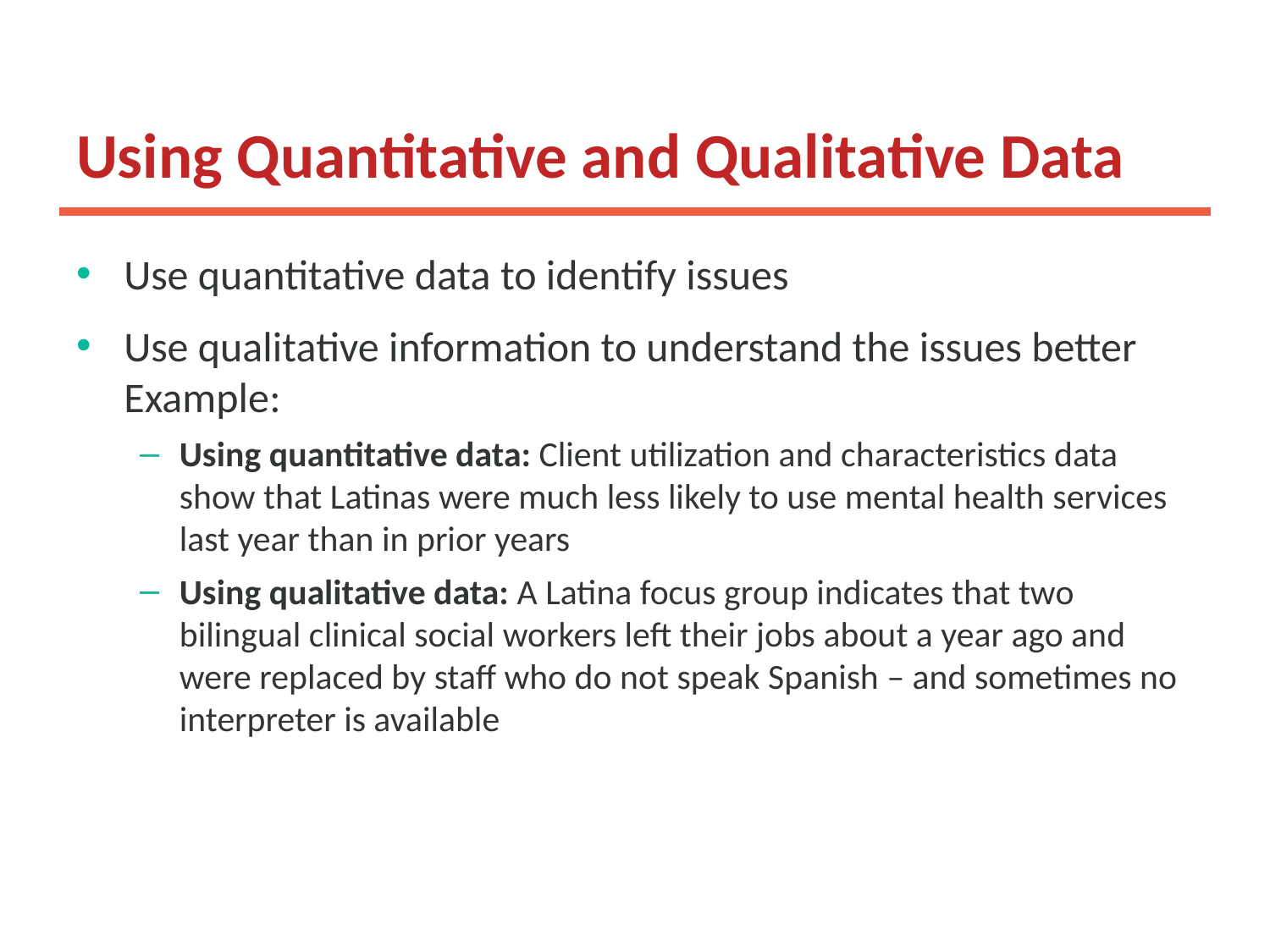

# Using Quantitative and Qualitative Data
Use quantitative data to identify issues
Use qualitative information to understand the issues better
Example:
Using quantitative data: Client utilization and characteristics data show that Latinas were much less likely to use mental health services last year than in prior years
Using qualitative data: A Latina focus group indicates that two bilingual clinical social workers left their jobs about a year ago and were replaced by staff who do not speak Spanish – and sometimes no interpreter is available